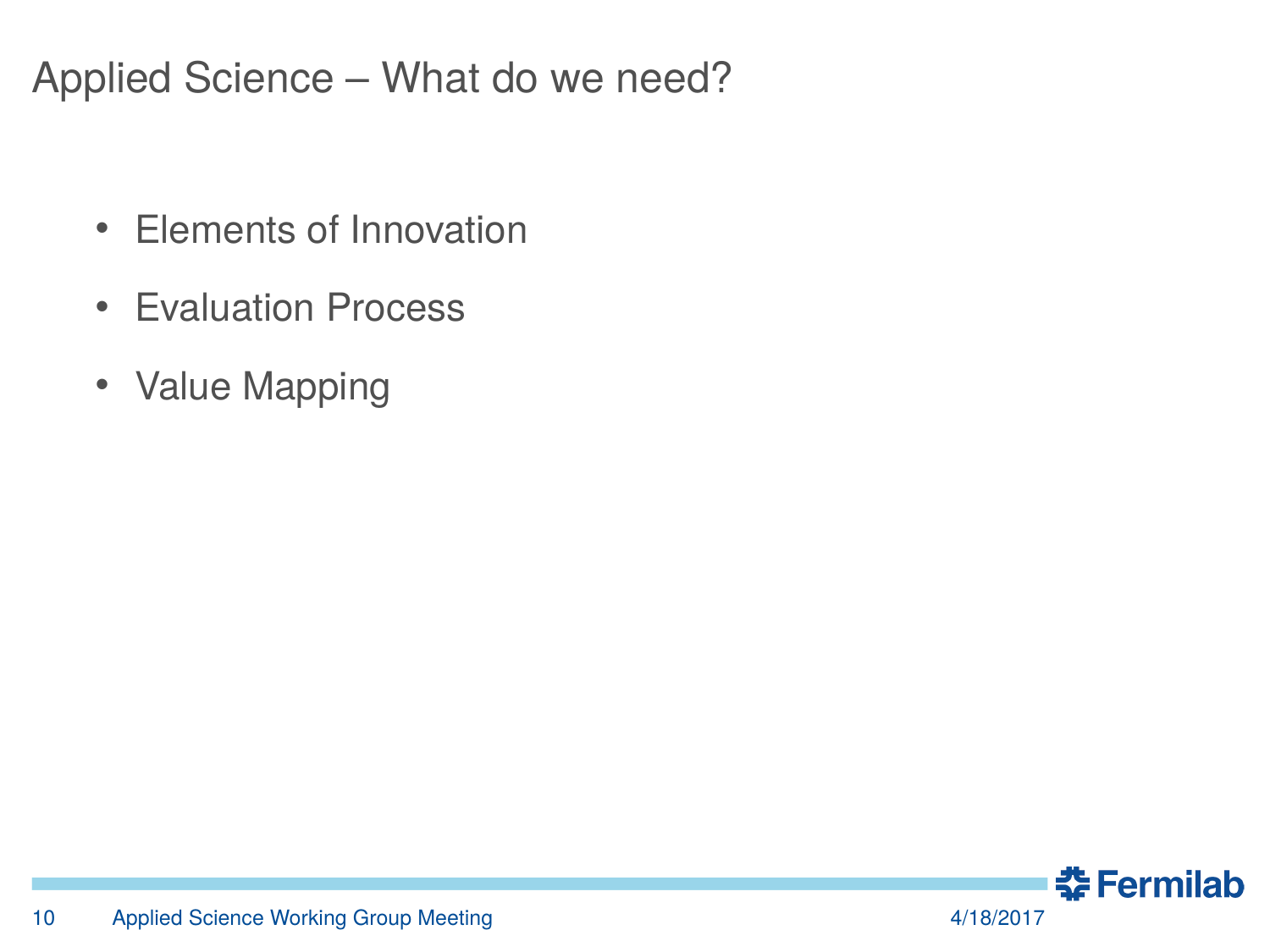

Applied Science – What do we need?

Elements of Innovation
Evaluation Process
Value Mapping

10
Applied Science Working Group Meeting
4/18/2017